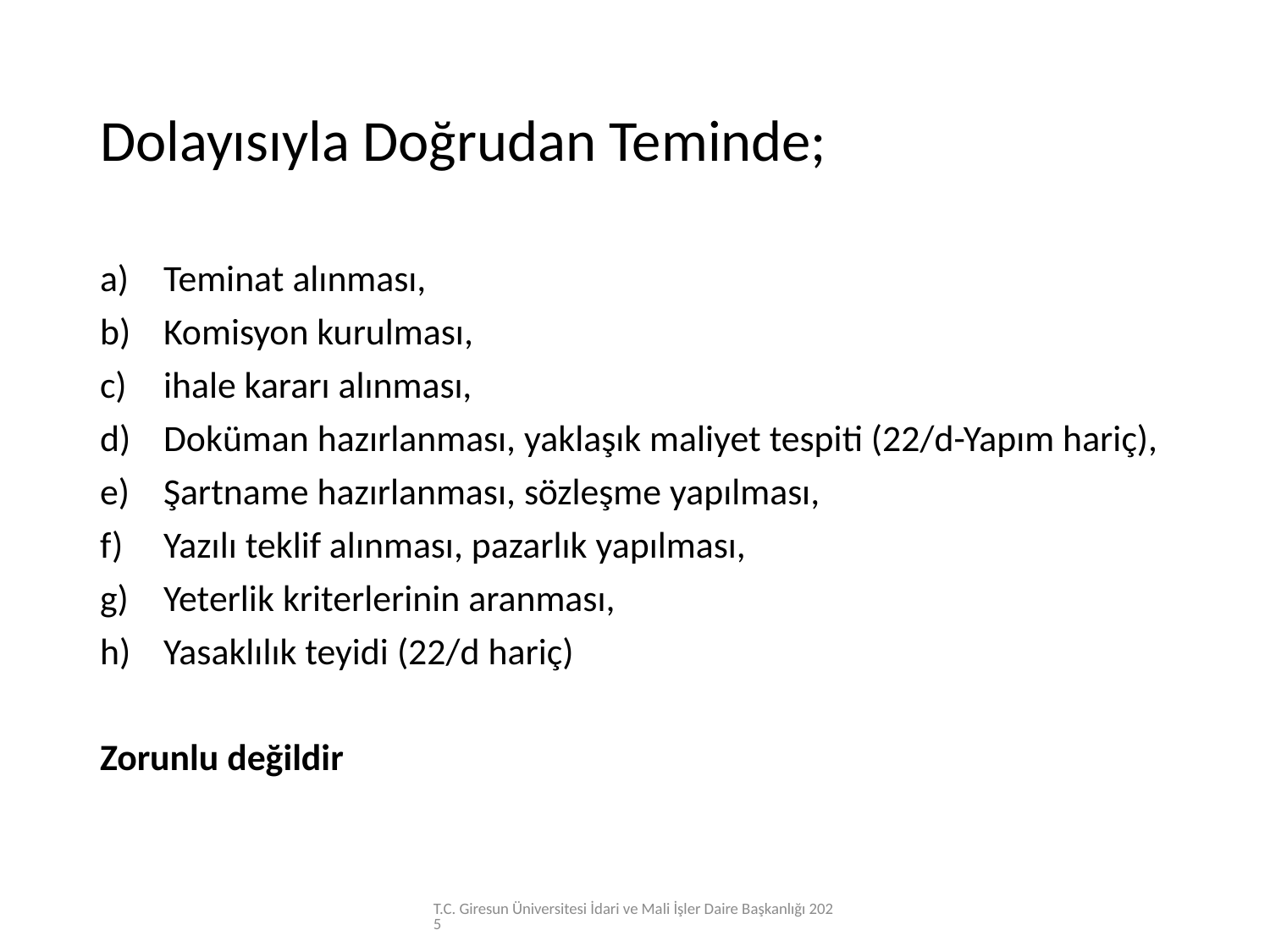

# Dolayısıyla Doğrudan Teminde;
Teminat alınması,
Komisyon kurulması,
ihale kararı alınması,
Doküman hazırlanması, yaklaşık maliyet tespiti (22/d-Yapım hariç),
Şartname hazırlanması, sözleşme yapılması,
Yazılı teklif alınması, pazarlık yapılması,
Yeterlik kriterlerinin aranması,
Yasaklılık teyidi (22/d hariç)

Zorunlu değildir
T.C. Giresun Üniversitesi İdari ve Mali İşler Daire Başkanlığı 2025